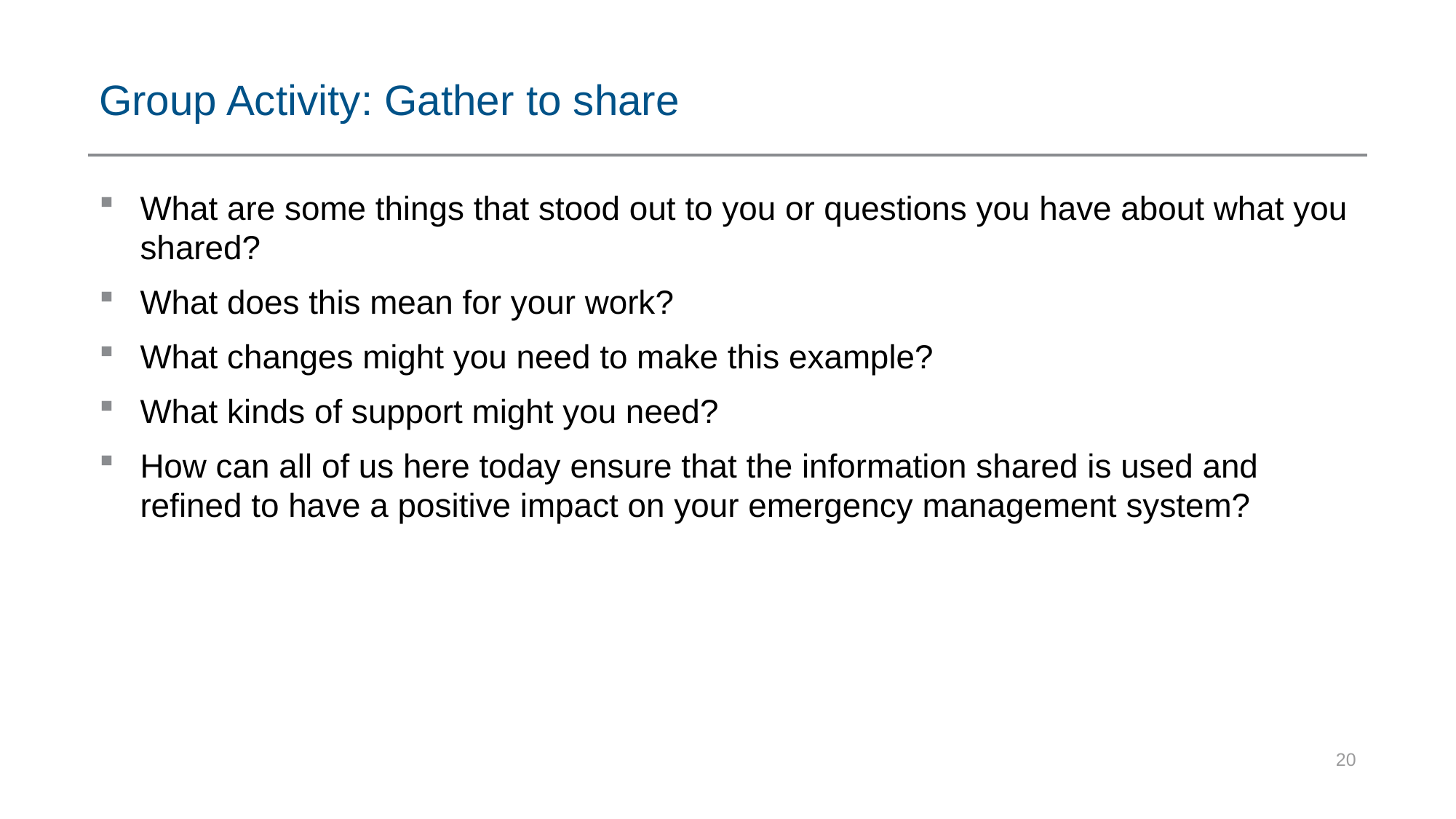

# Group Activity: Gather to share
What are some things that stood out to you or questions you have about what you shared?
What does this mean for your work?
What changes might you need to make this example?
What kinds of support might you need?
How can all of us here today ensure that the information shared is used and refined to have a positive impact on your emergency management system?

20